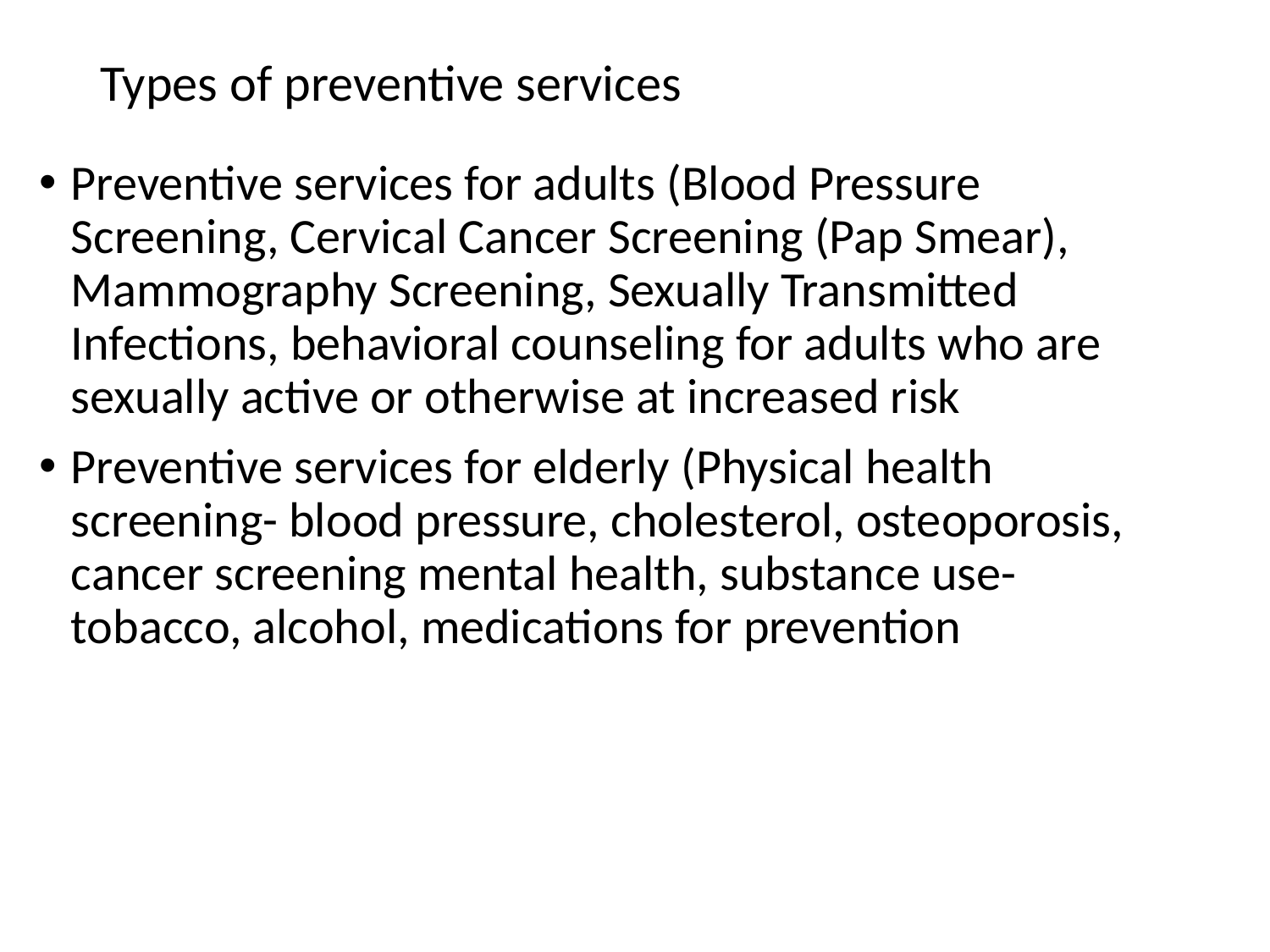

# Types of preventive services
Preventive services for adults (Blood Pressure Screening, Cervical Cancer Screening (Pap Smear), Mammography Screening, Sexually Transmitted Infections, behavioral counseling for adults who are sexually active or otherwise at increased risk
Preventive services for elderly (Physical health screening- blood pressure, cholesterol, osteoporosis, cancer screening mental health, substance use- tobacco, alcohol, medications for prevention